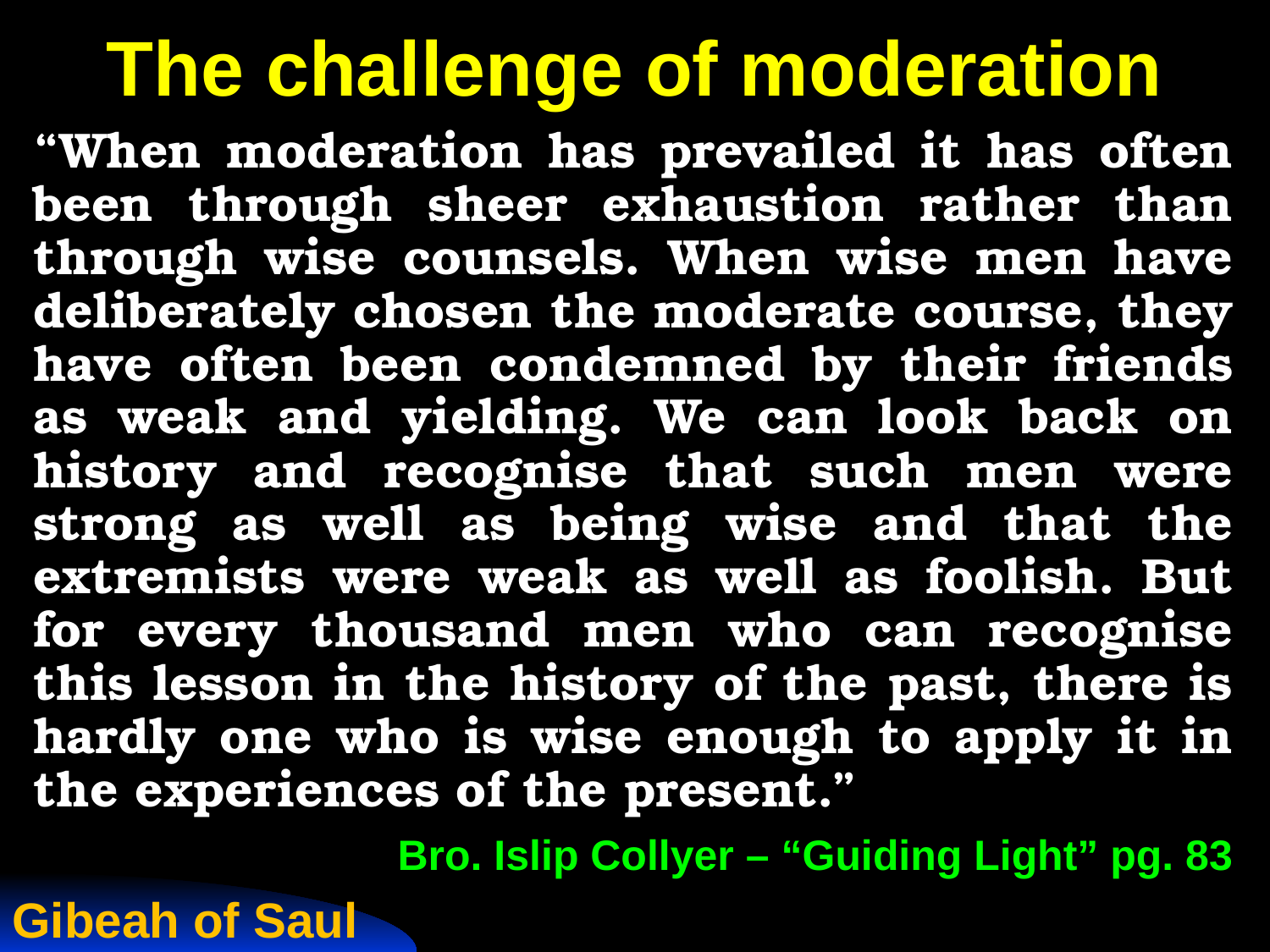

# The challenge of moderation

“When moderation has prevailed it has often been through sheer exhaustion rather than through wise counsels. When wise men have deliberately chosen the moderate course, they have often been condemned by their friends as weak and yielding. We can look back on history and recognise that such men were strong as well as being wise and that the extremists were weak as well as foolish. But for every thousand men who can recognise this lesson in the history of the past, there is hardly one who is wise enough to apply it in the experiences of the present.”
Bro. Islip Collyer – “Guiding Light” pg. 83